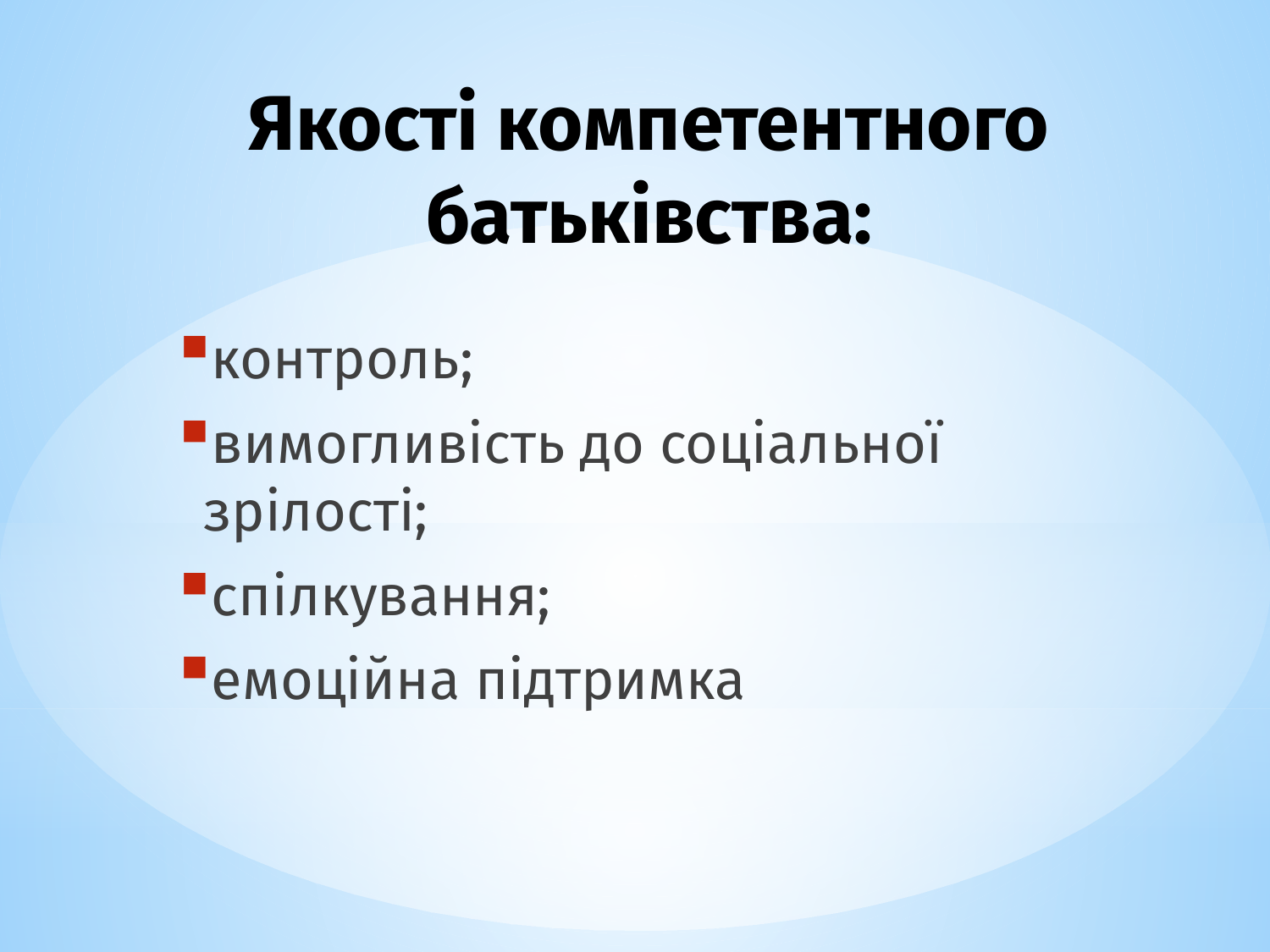

# Якості компетентного батьківства:
контроль;
вимогливість до соціальної зрілості;
спілкування;
емоційна підтримка